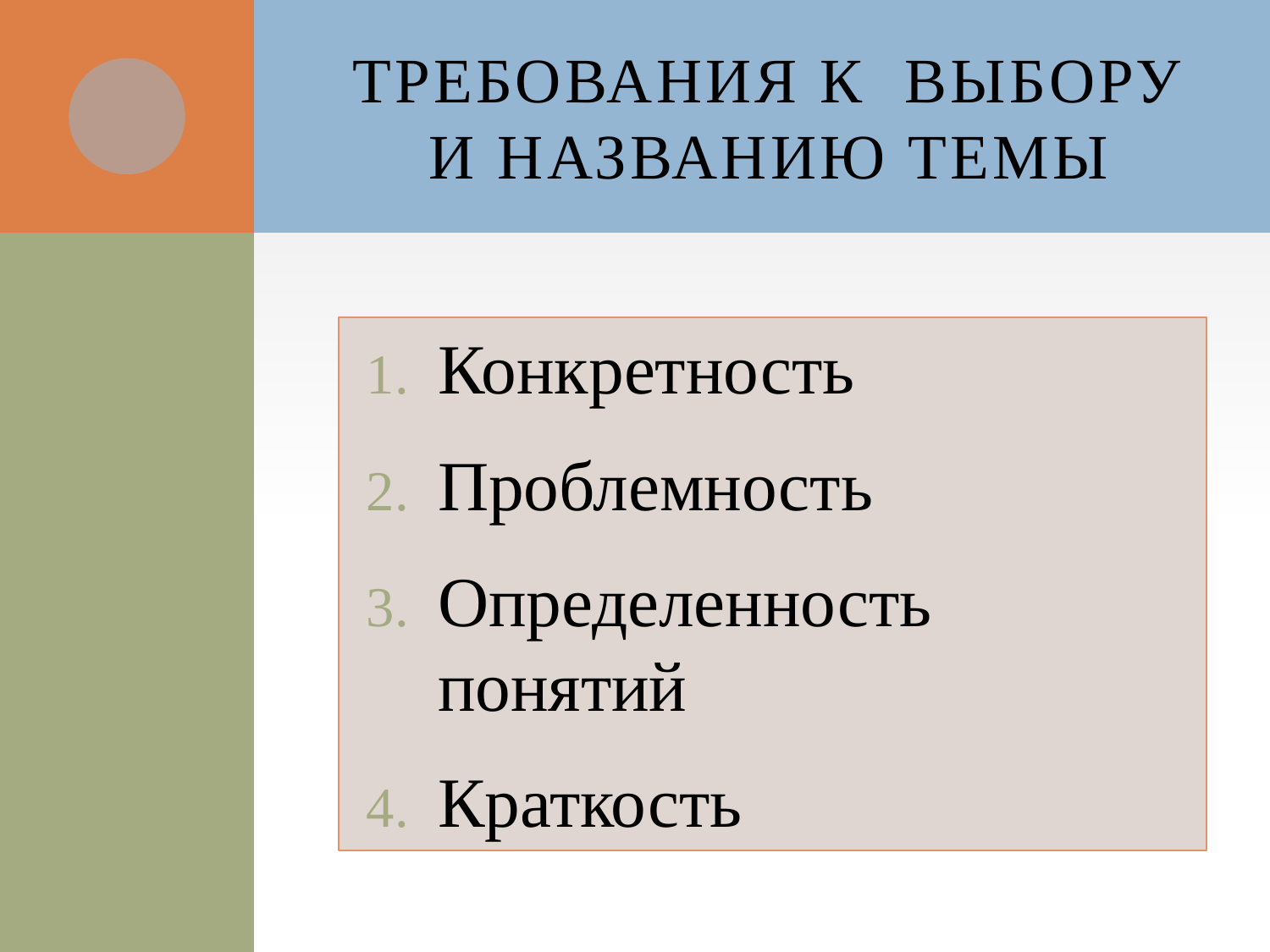

# ТРЕБОВАНИЯ К  ВЫБОРУ И НАЗВАНИЮ ТЕМЫ
Конкретность
Проблемность
Определенность понятий
Краткость